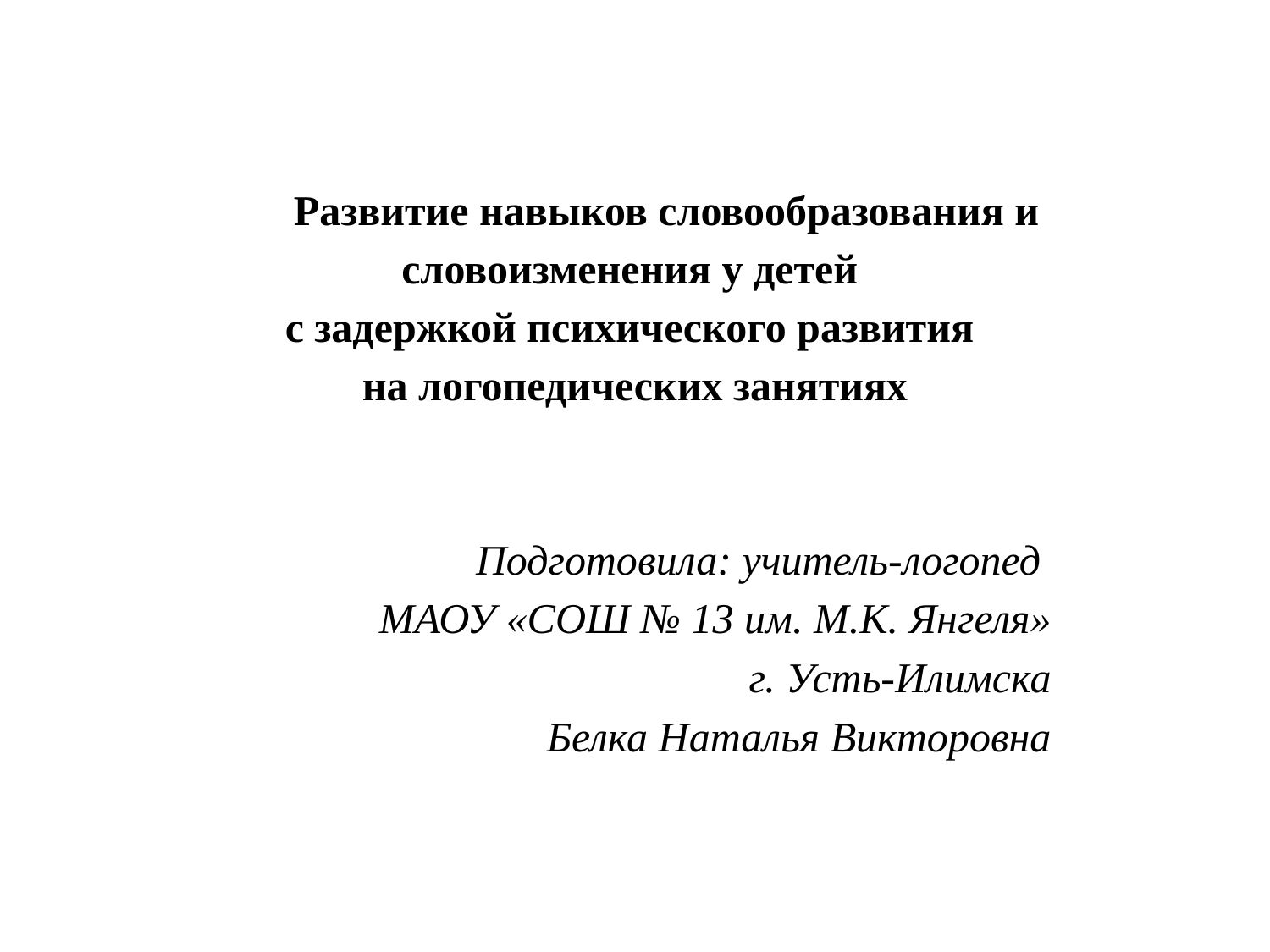

# Развитие навыков словообразования и словоизменения у детей с задержкой психического развития на логопедических занятиях
Подготовила: учитель-логопед
МАОУ «СОШ № 13 им. М.К. Янгеля»
г. Усть-Илимска
Белка Наталья Викторовна